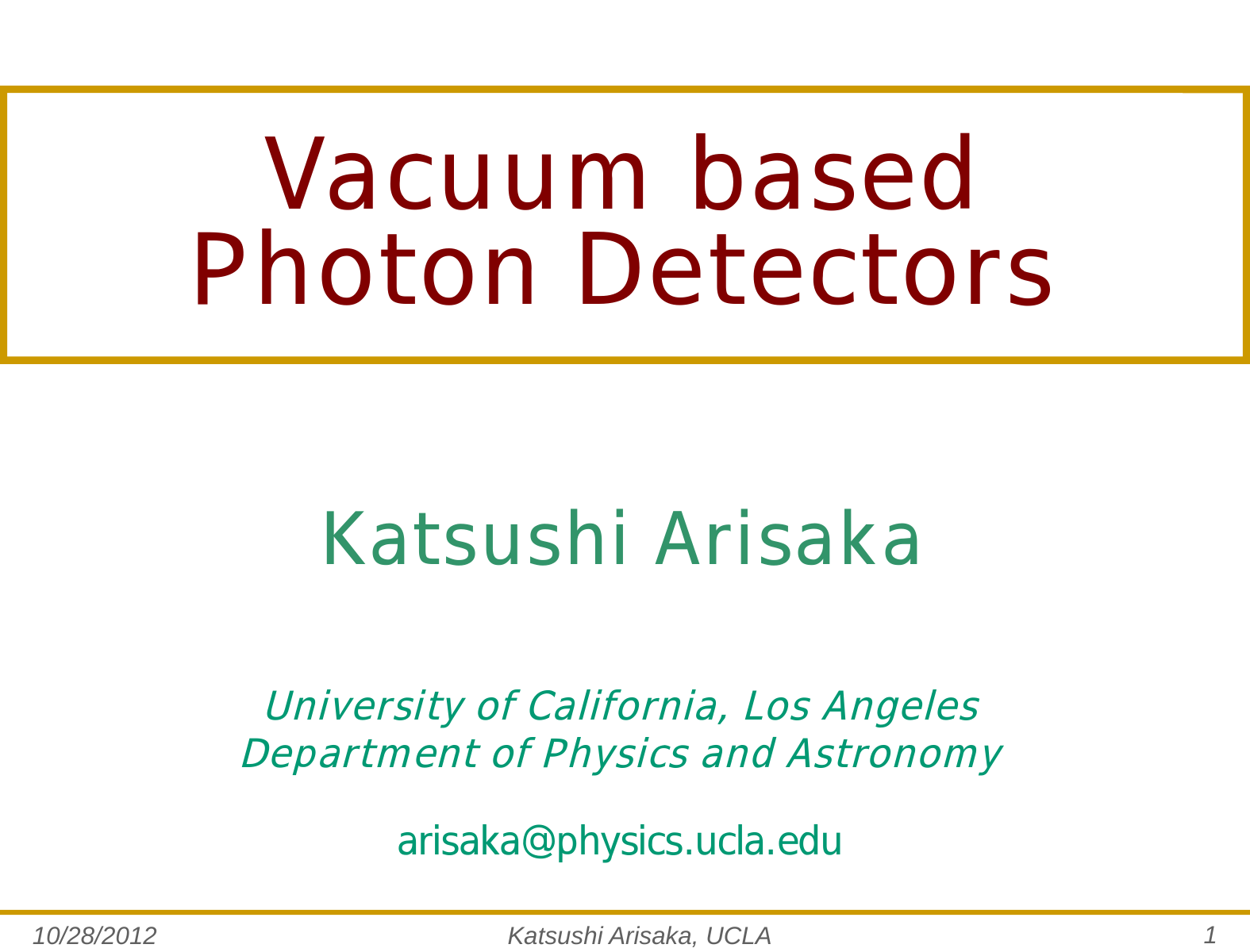

# Vacuum based Photon Detectors

Katsushi Arisaka

University of California, Los Angeles
Department of Physics and Astronomy

arisaka@physics.ucla.edu
1
10/28/2012
Katsushi Arisaka, UCLA